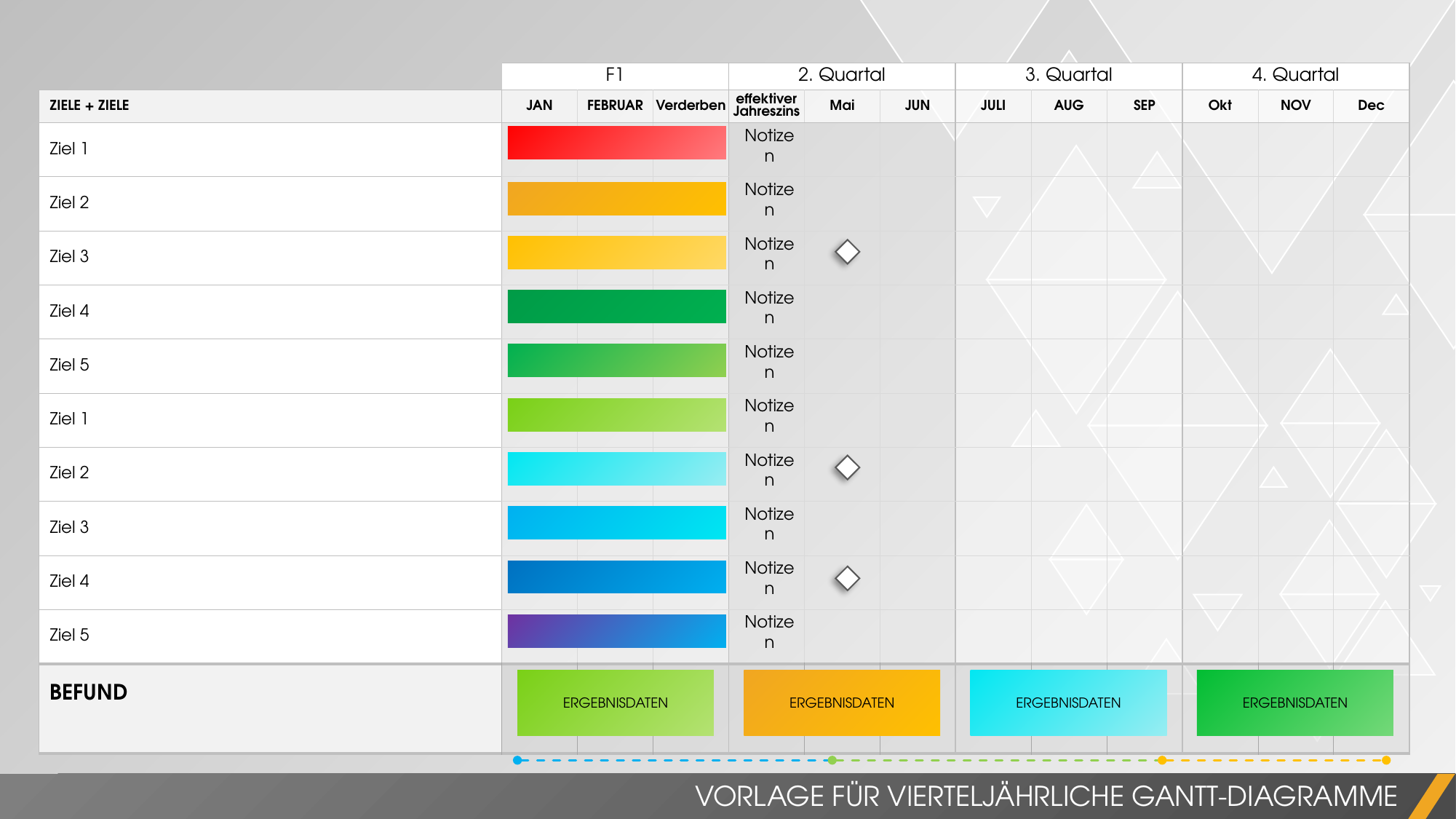

|  | F1 |  |  | 2. Quartal |  |  | 3. Quartal |  |  | 4. Quartal |  |  |
| --- | --- | --- | --- | --- | --- | --- | --- | --- | --- | --- | --- | --- |
| ZIELE + ZIELE | JAN | FEBRUAR | Verderben | effektiver Jahreszins | Mai | JUN | JULI | AUG | SEP | Okt | NOV | Dec |
| Ziel 1 |  |  |  |  |  |  |  |  |  |  |  |  |
| Ziel 2 |  |  |  |  |  |  |  |  |  |  |  |  |
| Ziel 3 |  |  |  |  |  |  |  |  |  |  |  |  |
| Ziel 4 |  |  |  |  |  |  |  |  |  |  |  |  |
| Ziel 5 |  |  |  |  |  |  |  |  |  |  |  |  |
| Ziel 1 |  |  |  |  |  |  |  |  |  |  |  |  |
| Ziel 2 |  |  |  |  |  |  |  |  |  |  |  |  |
| Ziel 3 |  |  |  |  |  |  |  |  |  |  |  |  |
| Ziel 4 |  |  |  |  |  |  |  |  |  |  |  |  |
| Ziel 5 |  |  |  |  |  |  |  |  |  |  |  |  |
| BEFUND |  |  |  |  |  |  |  |  |  |  |  |  |
Notizen

Notizen

Notizen

Notizen

Notizen

Notizen

Notizen

Notizen

Notizen

Notizen

ERGEBNISDATEN
ERGEBNISDATEN
ERGEBNISDATEN
ERGEBNISDATEN
VORLAGE FÜR VIERTELJÄHRLICHE GANTT-DIAGRAMME